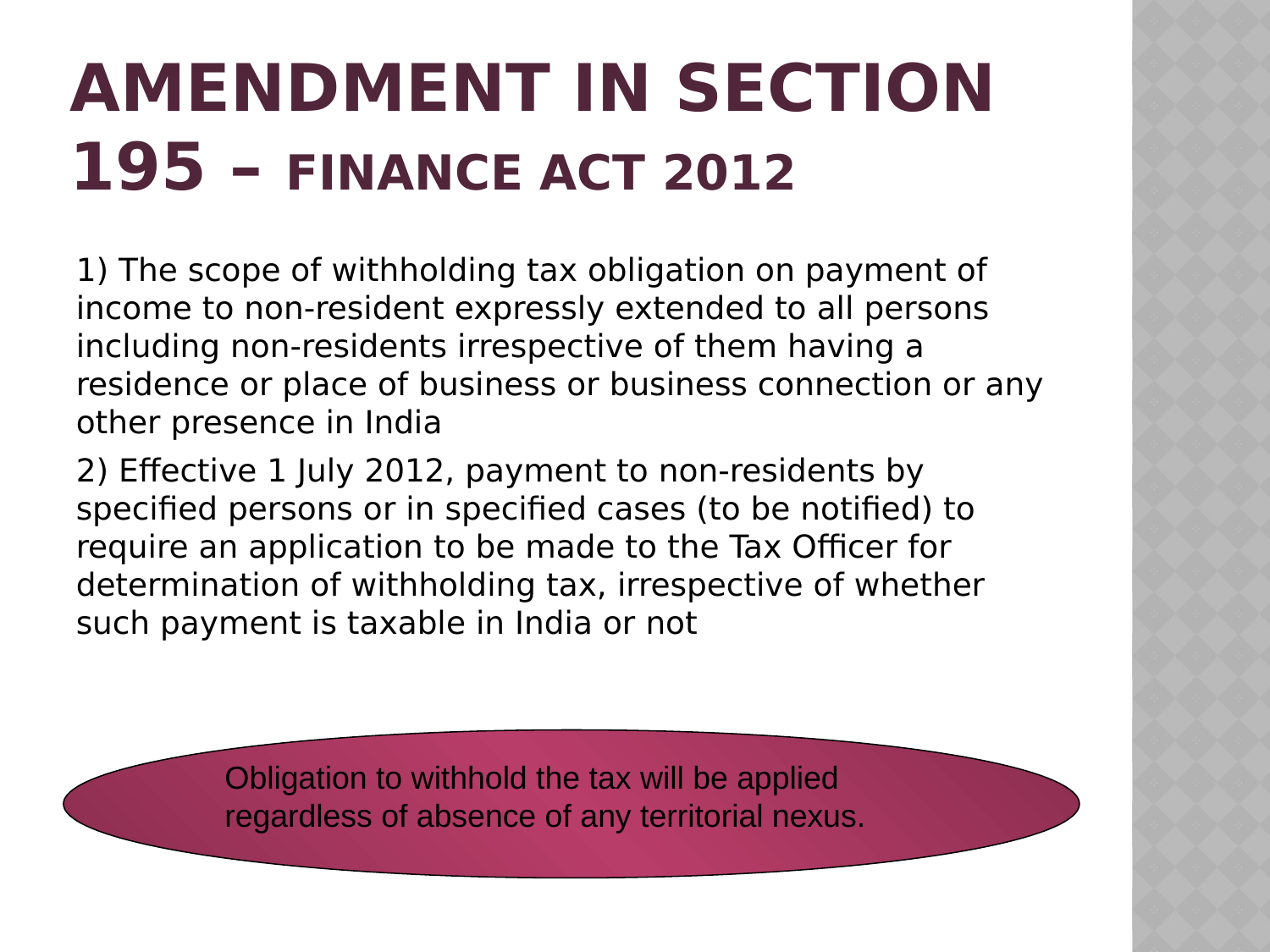

# Amendment in Section 195 – Finance Act 2012
1) The scope of withholding tax obligation on payment of income to non-resident expressly extended to all persons including non-residents irrespective of them having a residence or place of business or business connection or any other presence in India
2) Effective 1 July 2012, payment to non-residents by specified persons or in specified cases (to be notified) to require an application to be made to the Tax Officer for determination of withholding tax, irrespective of whether such payment is taxable in India or not

Obligation to withhold the tax will be applied
regardless of absence of any territorial nexus.